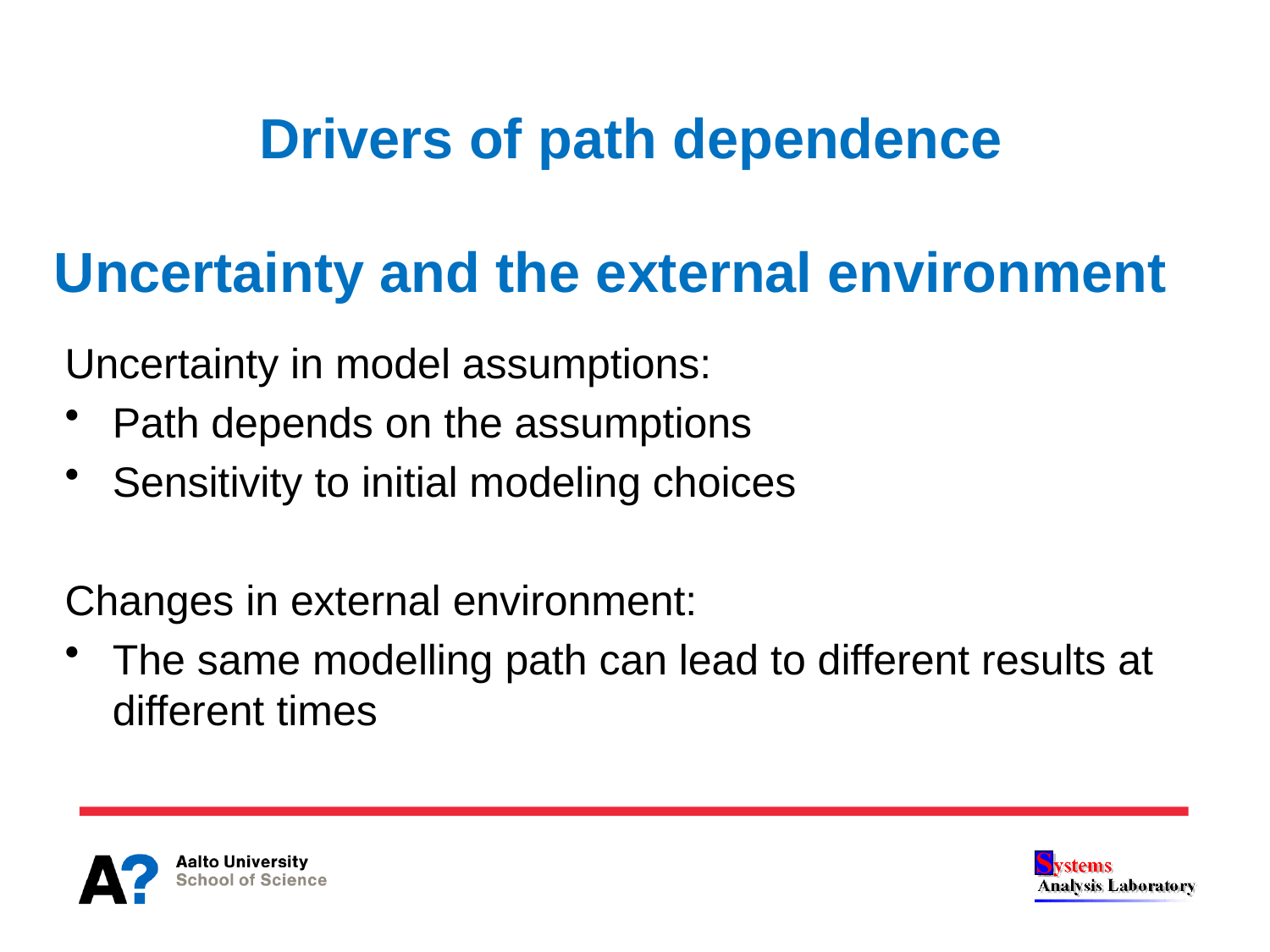

Drivers of path dependence
# Uncertainty and the external environment
Uncertainty in model assumptions:
Path depends on the assumptions
Sensitivity to initial modeling choices

Changes in external environment:
The same modelling path can lead to different results at different times